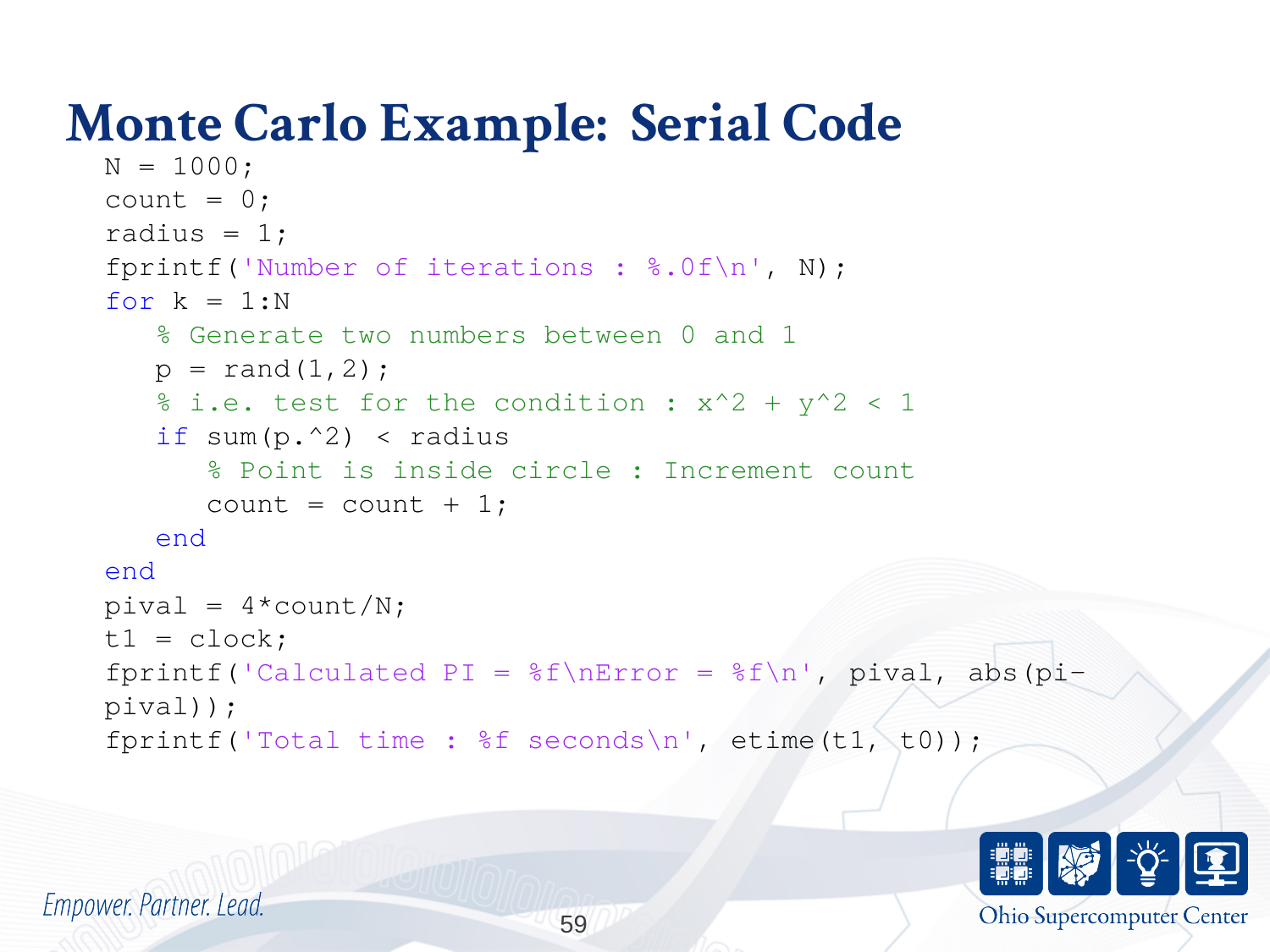

# Monte Carlo Example:  Serial Code
N = 1000;
count = 0;
radius = 1;
fprintf('Number of iterations : %.0f\n', N);
for k = 1:N
   % Generate two numbers between 0 and 1
   p = rand(1,2);
   % i.e. test for the condition : x^2 + y^2 < 1
   if sum(p.^2) < radius
      % Point is inside circle : Increment count
      count = count + 1;
   end
end
pival = 4*count/N;
t1 = clock;
fprintf('Calculated PI = %f\nError = %f\n', pival, abs(pi-pival));
fprintf('Total time : %f seconds\n', etime(t1, t0));

59